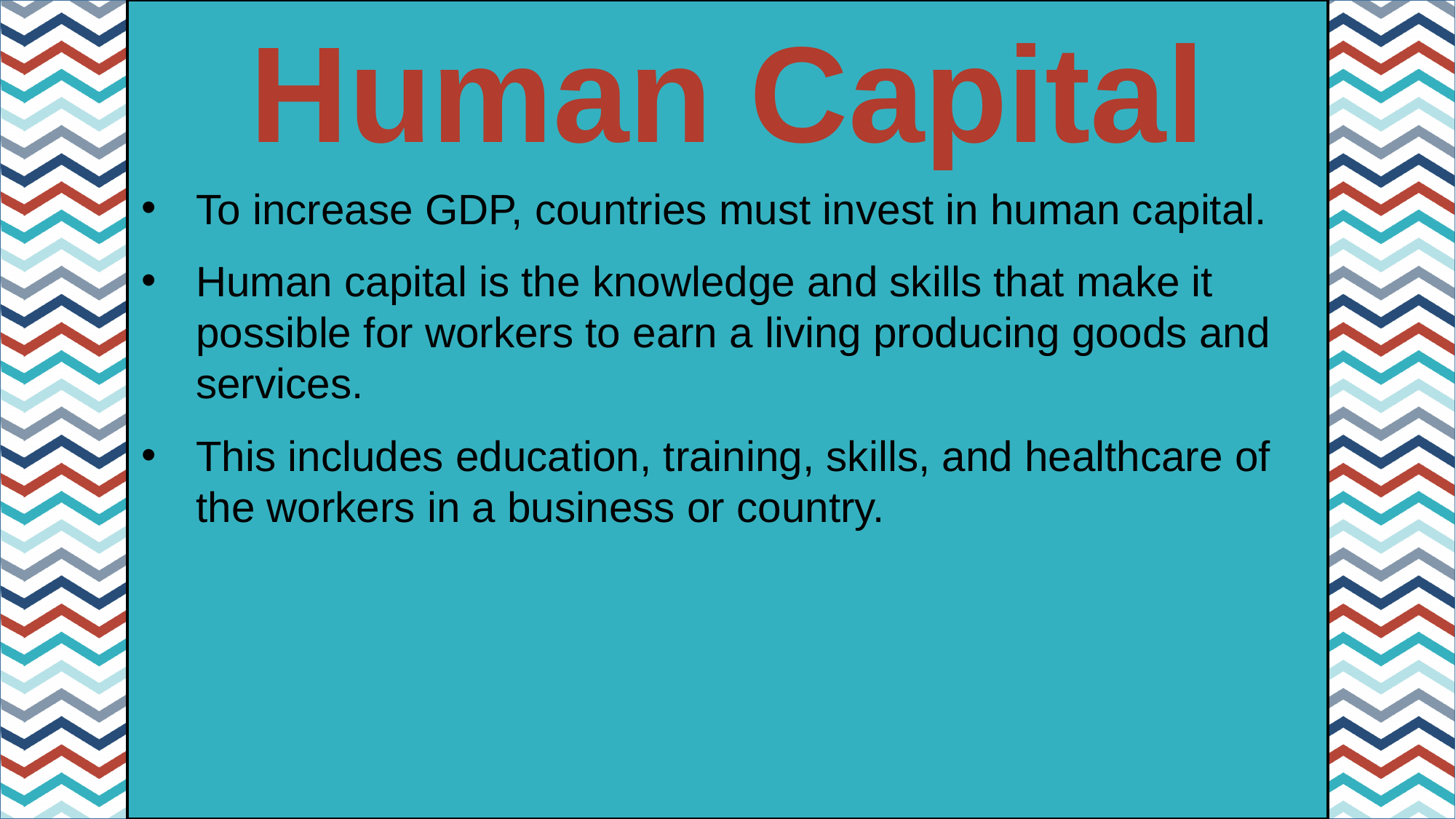

Human Capital
#
To increase GDP, countries must invest in human capital.

Human capital is the knowledge and skills that make it possible for workers to earn a living producing goods and services.

This includes education, training, skills, and healthcare of the workers in a business or country.